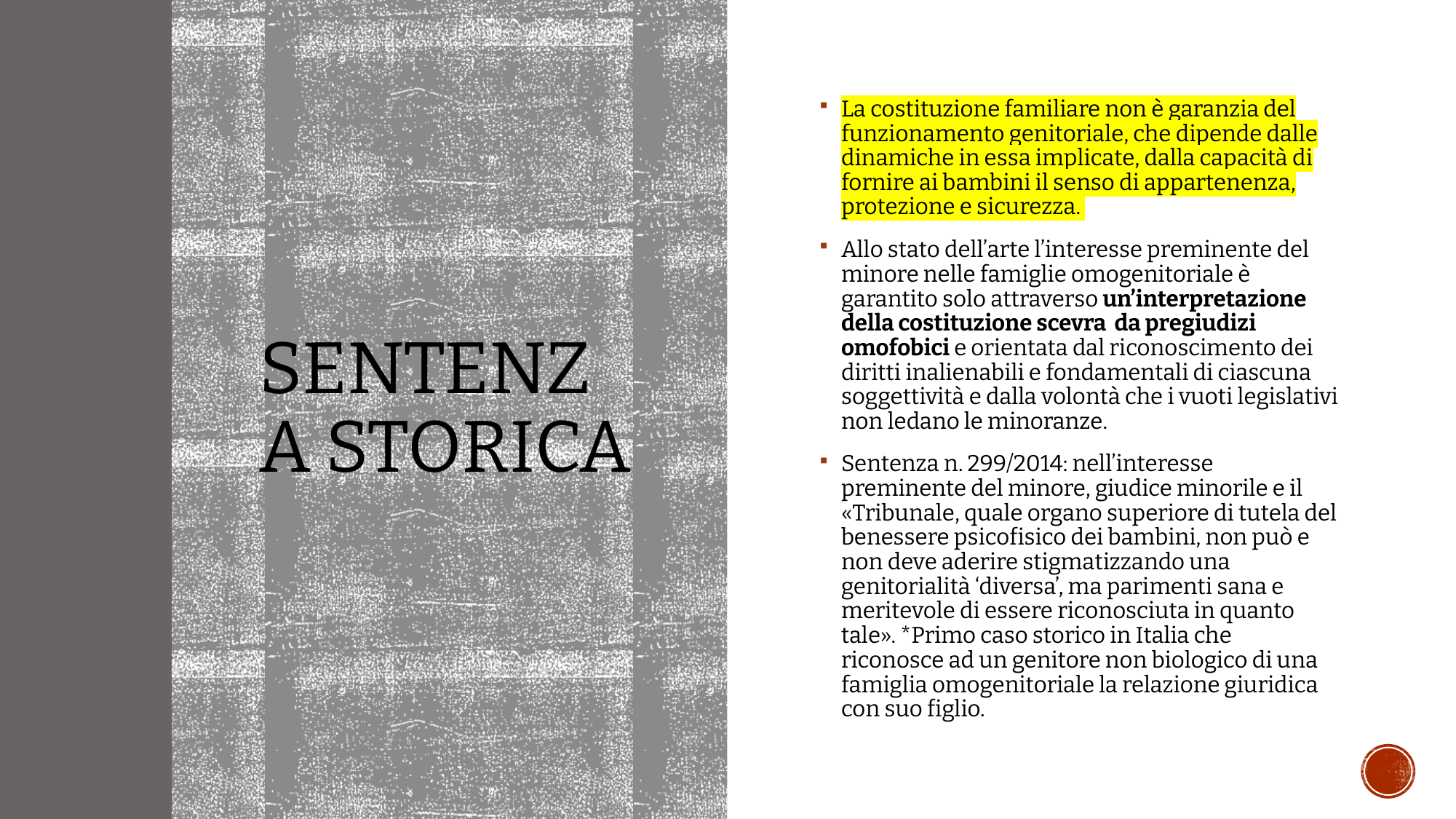

# Sentenza storica
La costituzione familiare non è garanzia del funzionamento genitoriale, che dipende dalle dinamiche in essa implicate, dalla capacità di fornire ai bambini il senso di appartenenza, protezione e sicurezza.
Allo stato dell’arte l’interesse preminente del minore nelle famiglie omogenitoriale è garantito solo attraverso un’interpretazione della costituzione scevra  da pregiudizi omofobici e orientata dal riconoscimento dei diritti inalienabili e fondamentali di ciascuna soggettività e dalla volontà che i vuoti legislativi non ledano le minoranze.
Sentenza n. 299/2014: nell’interesse preminente del minore, giudice minorile e il «Tribunale, quale organo superiore di tutela del benessere psicofisico dei bambini, non può e non deve aderire stigmatizzando una genitorialità ‘diversa’, ma parimenti sana e meritevole di essere riconosciuta in quanto tale». *Primo caso storico in Italia che riconosce ad un genitore non biologico di una famiglia omogenitoriale la relazione giuridica con suo figlio.